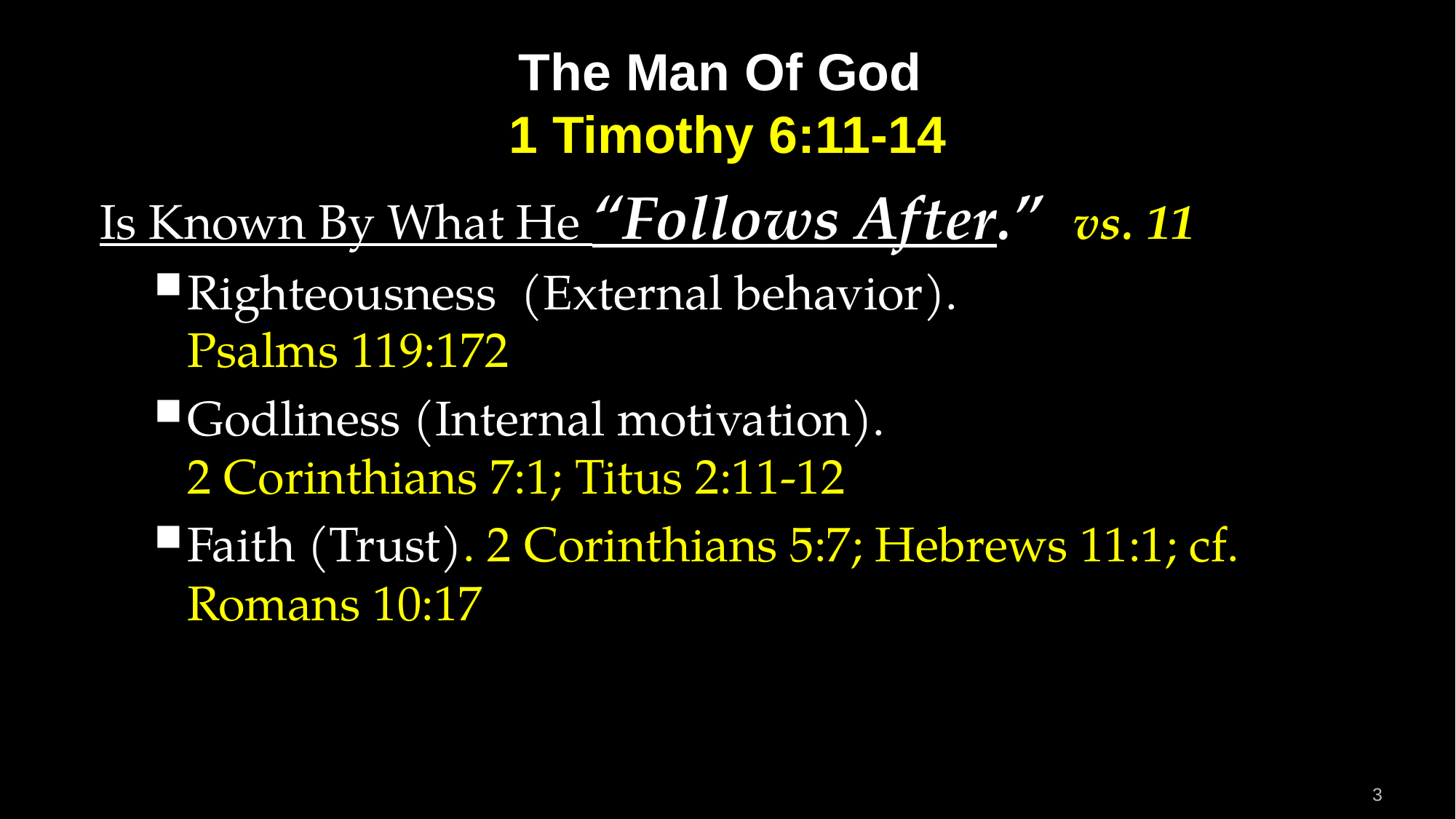

# The Man Of God 1 Timothy 6:11-14
Is Known By What He “Follows After.”  vs. 11
Righteousness  (External behavior).
Psalms 119:172
Godliness (Internal motivation).
2 Corinthians 7:1; Titus 2:11-12
Faith (Trust). 2 Corinthians 5:7; Hebrews 11:1; cf. Romans 10:17
3